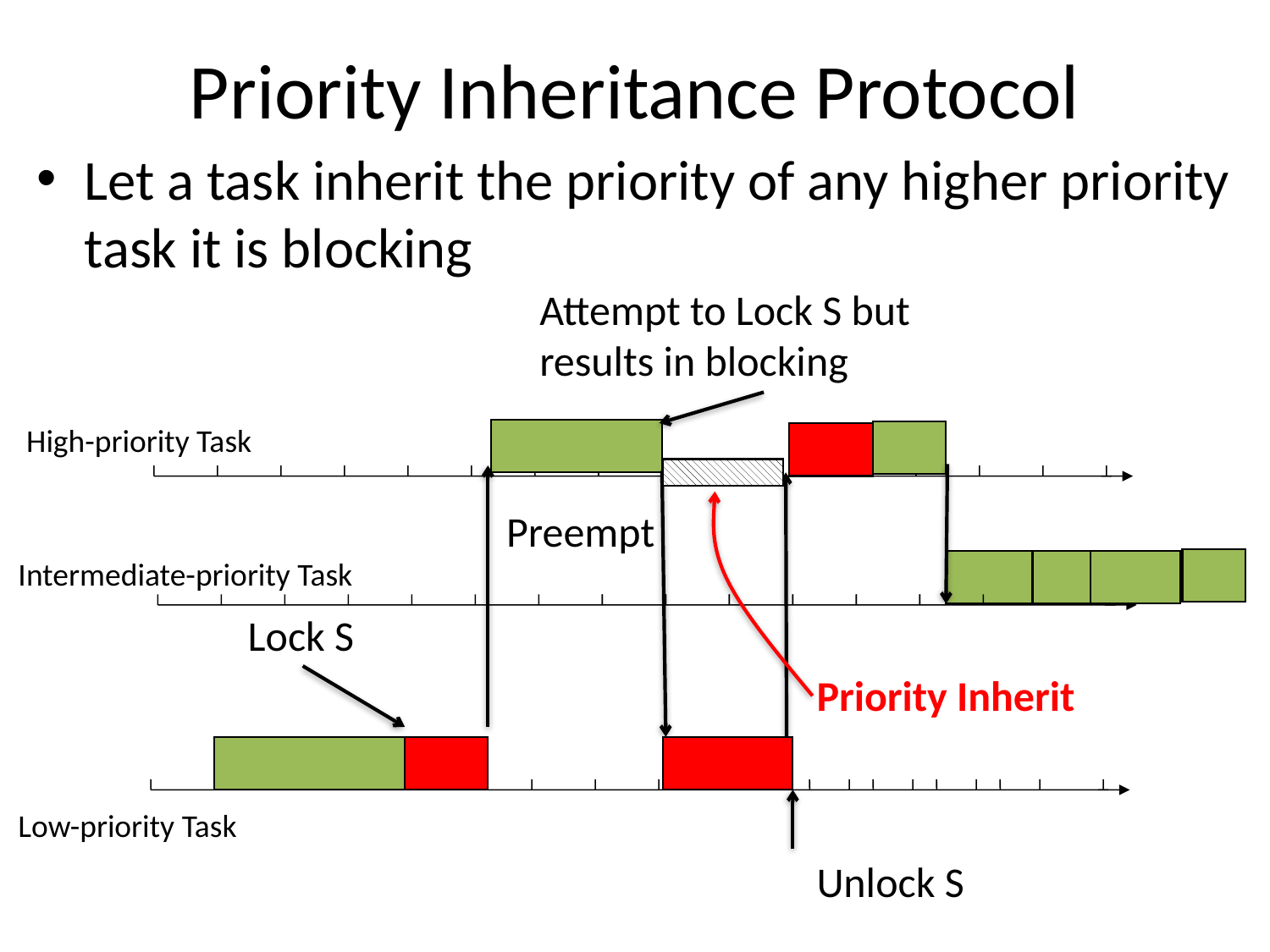

# Priority Inheritance Protocol
Let a task inherit the priority of any higher priority task it is blocking
Attempt to Lock S but results in blocking
High-priority Task

Preempt
Intermediate-priority Task

Lock S

Priority Inherit

Low-priority Task
Unlock S